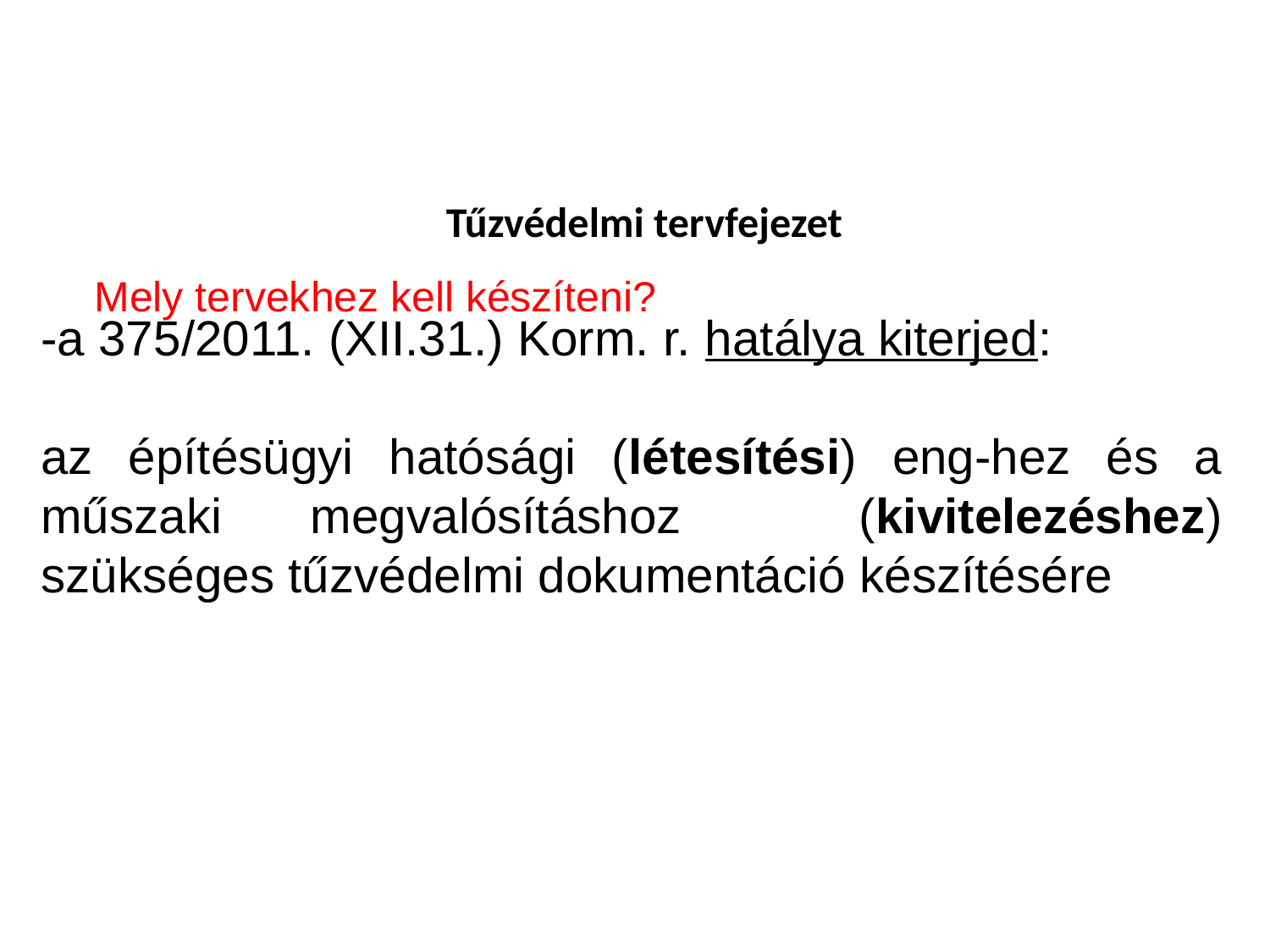

Tűzvédelmi tervfejezet
Mely tervekhez kell készíteni?
-a 375/2011. (XII.31.) Korm. r. hatálya kiterjed:

az építésügyi hatósági (létesítési) eng-hez és a műszaki megvalósításhoz  (kivitelezéshez) szükséges tűzvédelmi dokumentáció készítésére